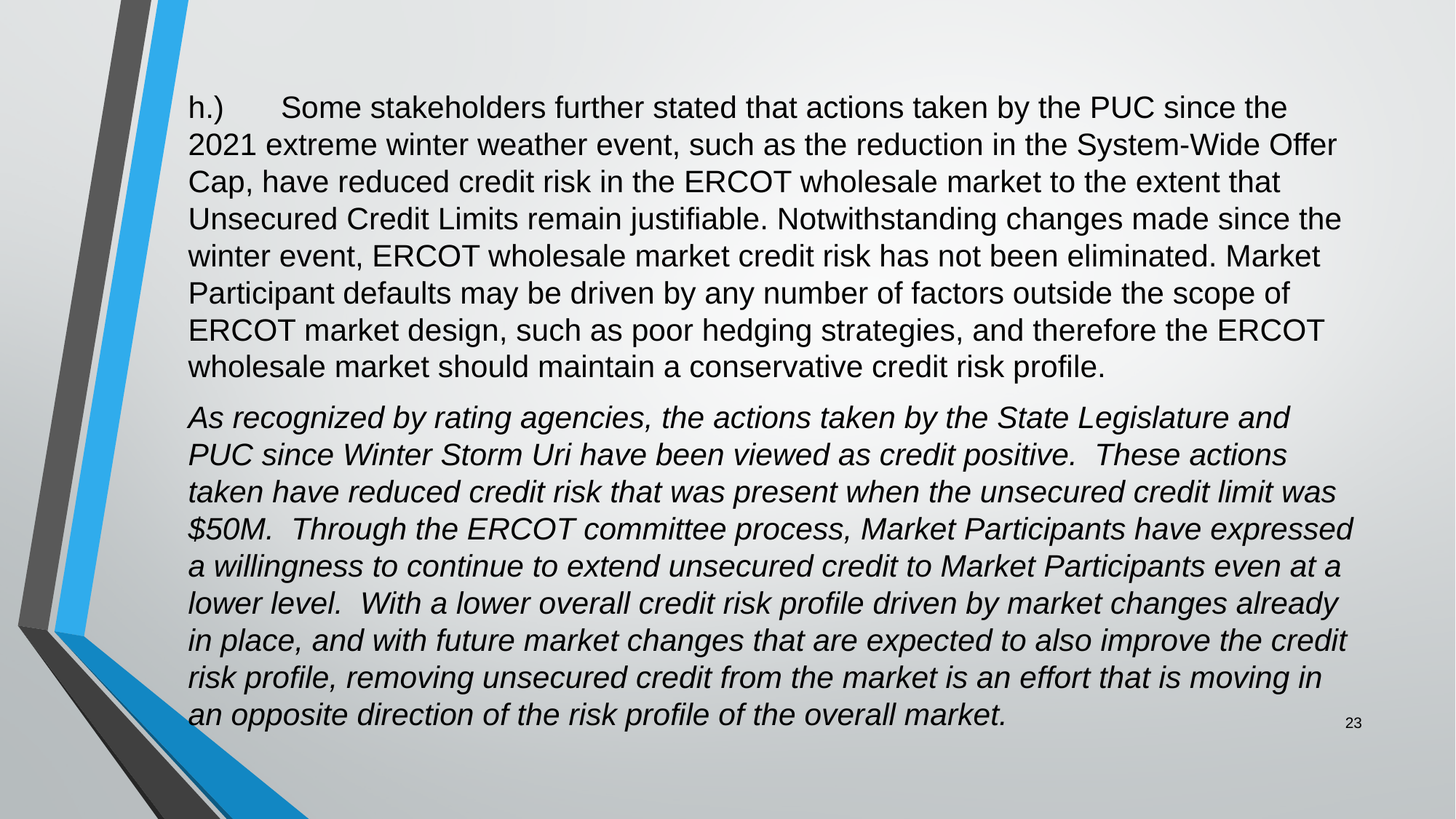

h.)	Some stakeholders further stated that actions taken by the PUC since the 2021 extreme winter weather event, such as the reduction in the System-Wide Offer Cap, have reduced credit risk in the ERCOT wholesale market to the extent that Unsecured Credit Limits remain justifiable. Notwithstanding changes made since the winter event, ERCOT wholesale market credit risk has not been eliminated. Market Participant defaults may be driven by any number of factors outside the scope of ERCOT market design, such as poor hedging strategies, and therefore the ERCOT wholesale market should maintain a conservative credit risk profile.
As recognized by rating agencies, the actions taken by the State Legislature and PUC since Winter Storm Uri have been viewed as credit positive.  These actions taken have reduced credit risk that was present when the unsecured credit limit was $50M.  Through the ERCOT committee process, Market Participants have expressed a willingness to continue to extend unsecured credit to Market Participants even at a lower level.  With a lower overall credit risk profile driven by market changes already in place, and with future market changes that are expected to also improve the credit risk profile, removing unsecured credit from the market is an effort that is moving in an opposite direction of the risk profile of the overall market.
23